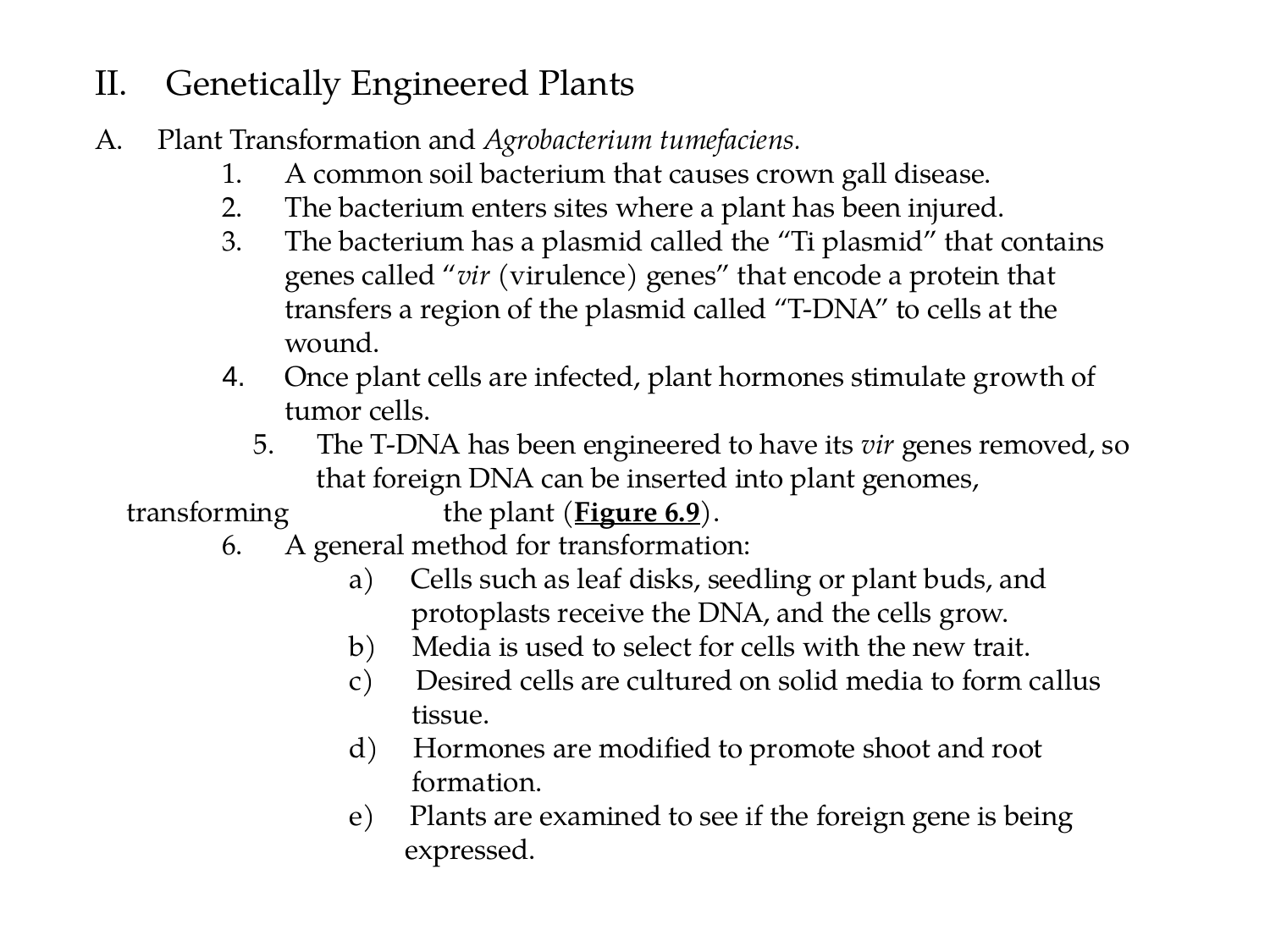

Genetically Engineered Plants

A.     Plant Transformation and Agrobacterium tumefaciens.
	1.      A common soil bacterium that causes crown gall disease.
	2.      The bacterium enters sites where a plant has been injured.
	3.      The bacterium has a plasmid called the “Ti plasmid” that contains 	         genes called “vir (virulence) genes” that encode a protein that 	    	         transfers a region of the plasmid called “T-DNA” to cells at the 	  	         wound.
	4.     Once plant cells are infected, plant hormones stimulate growth of 	 	         tumor cells.
		5.      The T-DNA has been engineered to have its vir genes removed, so 	         that foreign DNA can be inserted into plant genomes, transforming 	         the plant (Figure 6.9).
	6.      A general method for transformation:
		a)     Cells such as leaf disks, seedling or plant buds, and 			         protoplasts receive the DNA, and the cells grow.
		b)     Media is used to select for cells with the new trait.
		c)      Desired cells are cultured on solid media to form callus 			         tissue.
		d)     Hormones are modified to promote shoot and root 			         formation.
		e)     Plants are examined to see if the foreign gene is being 			        expressed.